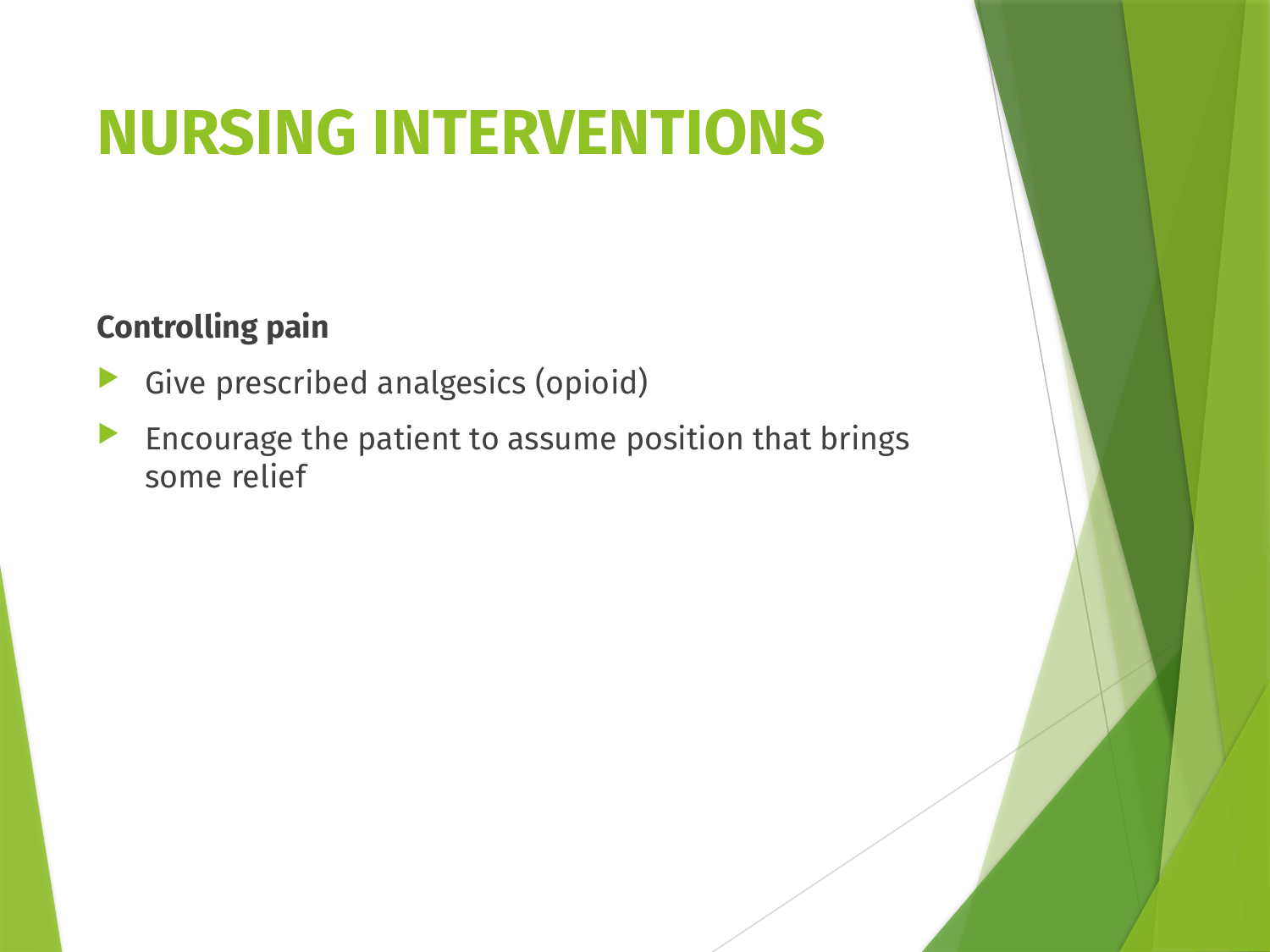

# NURSING INTERVENTIONS
Controlling pain
Give prescribed analgesics (opioid)
Encourage the patient to assume position that brings some relief